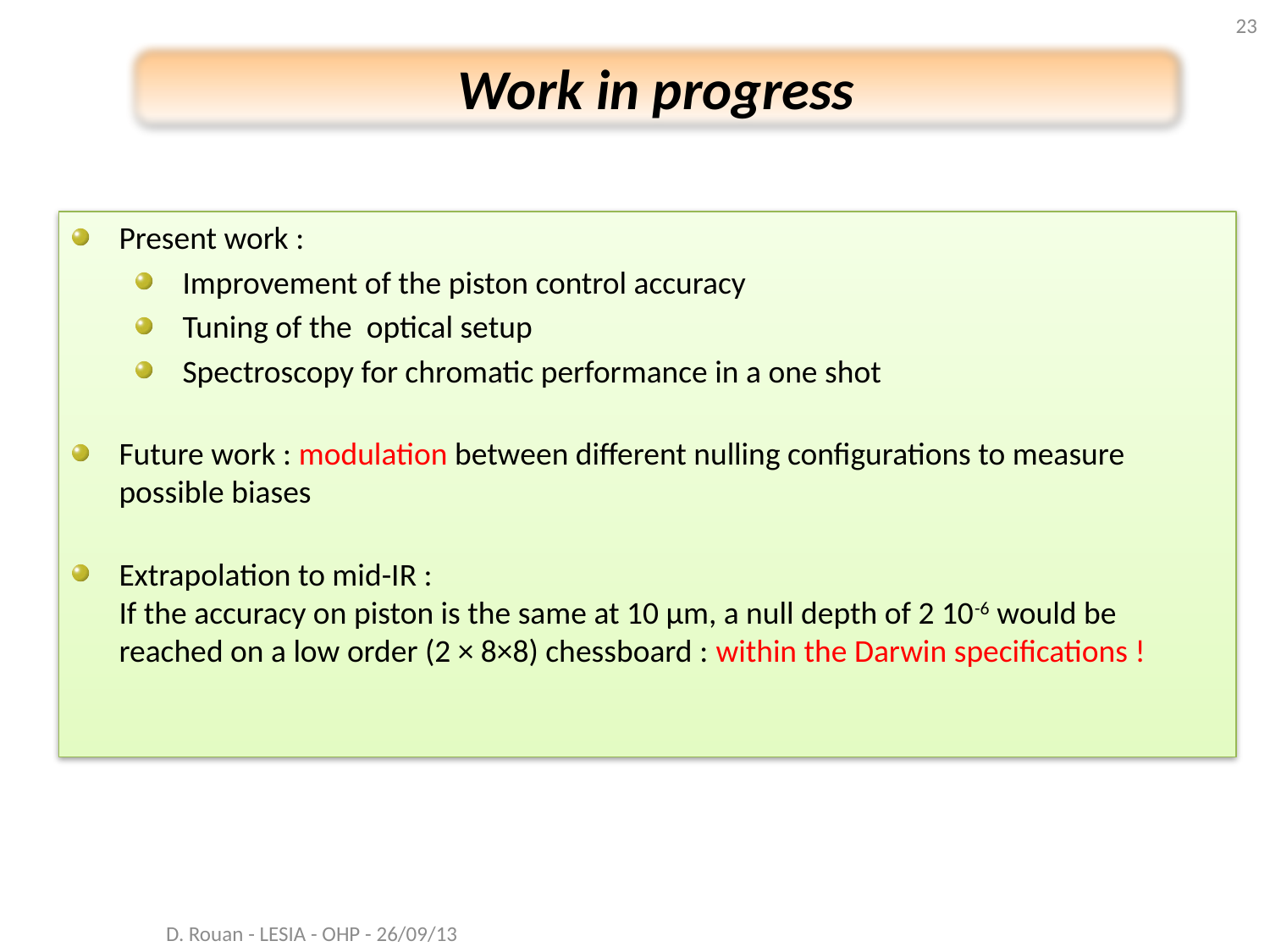

23
Work in progress
Present work :
Improvement of the piston control accuracy
Tuning of the  optical setup
Spectroscopy for chromatic performance in a one shot
Future work : modulation between different nulling configurations to measure possible biases
Extrapolation to mid-IR :
If the accuracy on piston is the same at 10 µm, a null depth of 2 10-6 would be reached on a low order (2 × 8×8) chessboard : within the Darwin specifications !

D. Rouan - LESIA - OHP - 26/09/13